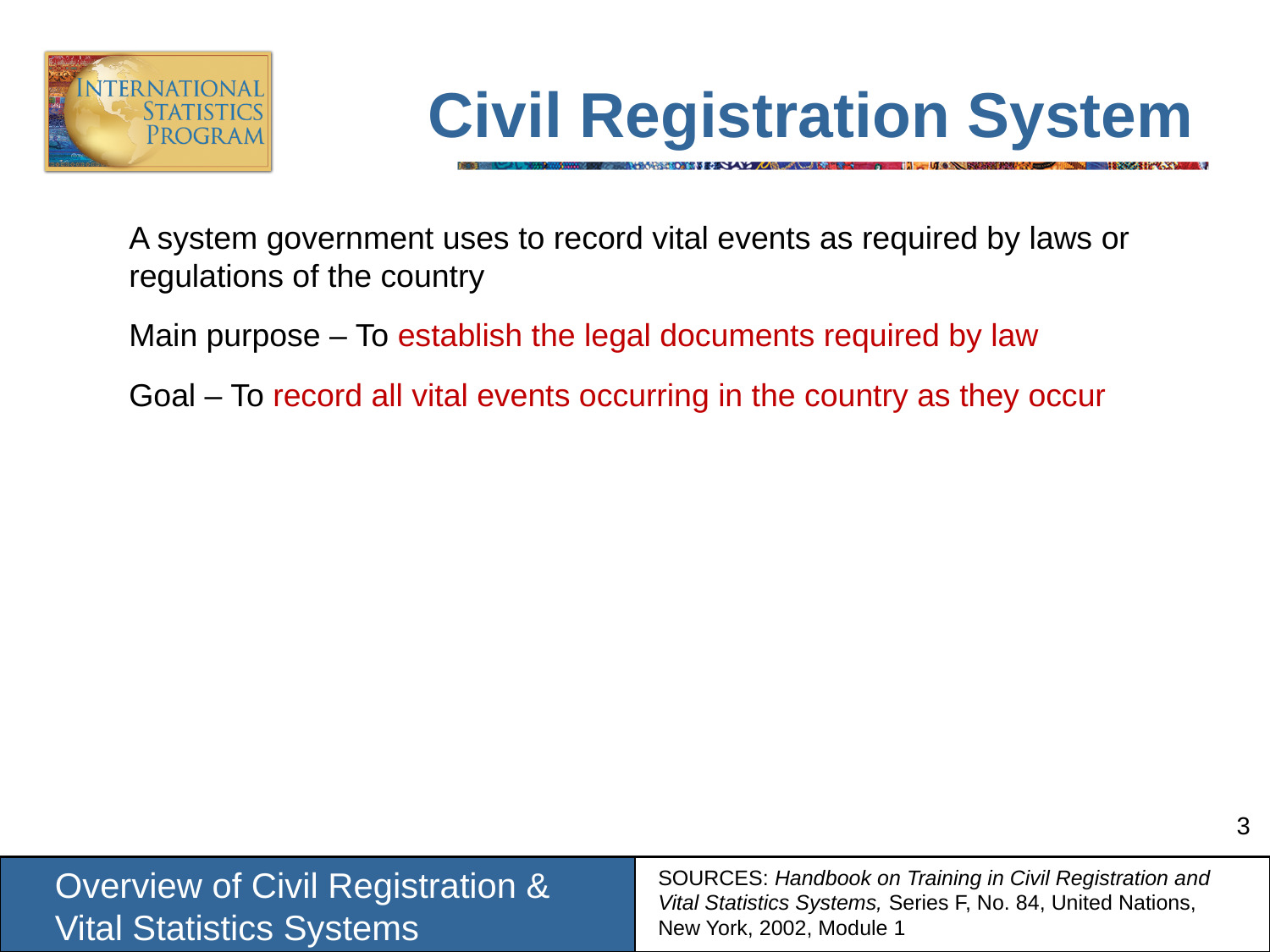

# Civil Registration System
A system government uses to record vital events as required by laws or regulations of the country

Main purpose – To establish the legal documents required by law

Goal – To record all vital events occurring in the country as they occur

SOURCES: Handbook on Training in Civil Registration and Vital Statistics Systems, Series F, No. 84, United Nations, New York, 2002, Module 1